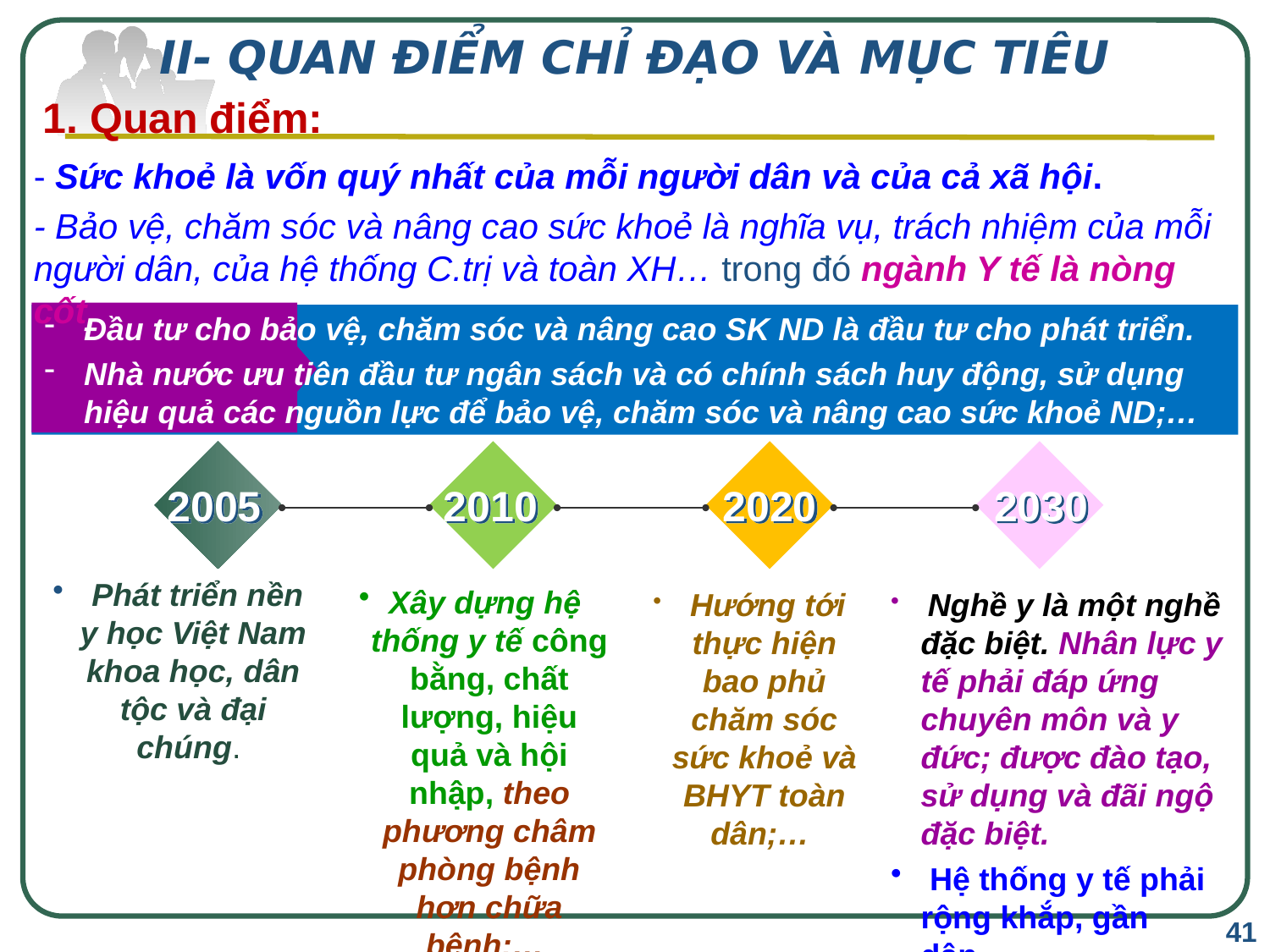

# II- QUAN ĐIỂM CHỈ ĐẠO VÀ MỤC TIÊU
1. Quan điểm:
- Sức khoẻ là vốn quý nhất của mỗi người dân và của cả xã hội.
- Bảo vệ, chăm sóc và nâng cao sức khoẻ là nghĩa vụ, trách nhiệm của mỗi người dân, của hệ thống C.trị và toàn XH… trong đó ngành Y tế là nòng cốt.
Đầu tư cho bảo vệ, chăm sóc và nâng cao SK ND là đầu tư cho phát triển.
Nhà nước ưu tiên đầu tư ngân sách và có chính sách huy động, sử dụng hiệu quả các nguồn lực để bảo vệ, chăm sóc và nâng cao sức khoẻ ND;…

2005
2010
2020
2030
 Phát triển nền y học Việt Nam khoa học, dân tộc và đại chúng.
Xây dựng hệ  thống y tế công bằng, chất lượng, hiệu quả và hội nhập, theo phương châm phòng bệnh hơn chữa bệnh;…
 Hướng tới thực hiện bao phủ chăm sóc sức khoẻ và BHYT toàn dân;…
 Nghề y là một nghề đặc biệt. Nhân lực y tế phải đáp ứng chuyên môn và y đức; được đào tạo, sử dụng và đãi ngộ đặc biệt.
 Hệ thống y tế phải rộng khắp, gần dân…
41